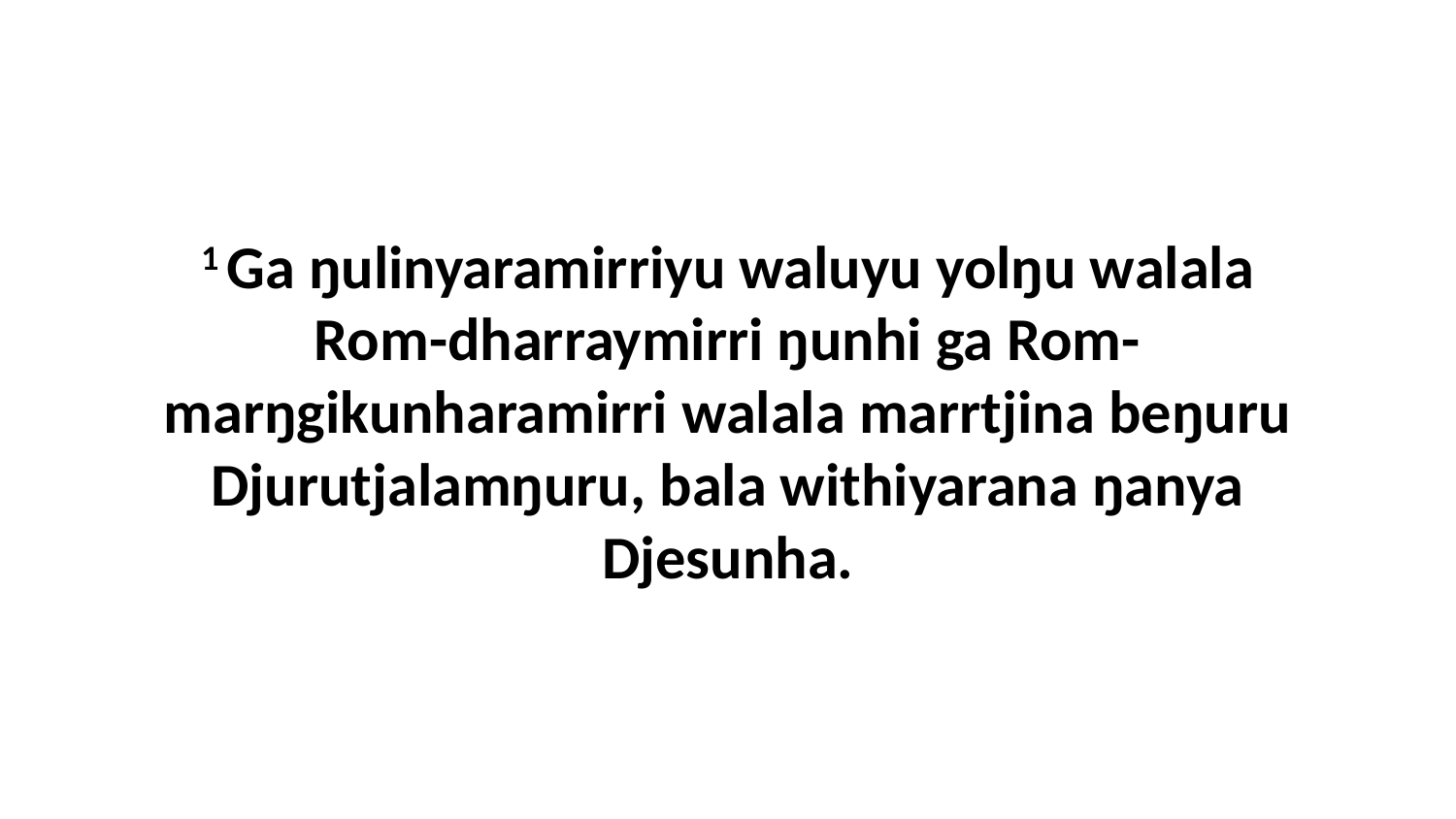

1 Ga ŋulinyaramirriyu waluyu yolŋu walala Rom-dharraymirri ŋunhi ga Rom-marŋgikunharamirri walala marrtjina beŋuru Djurutjalamŋuru, bala withiyarana ŋanya Djesunha.